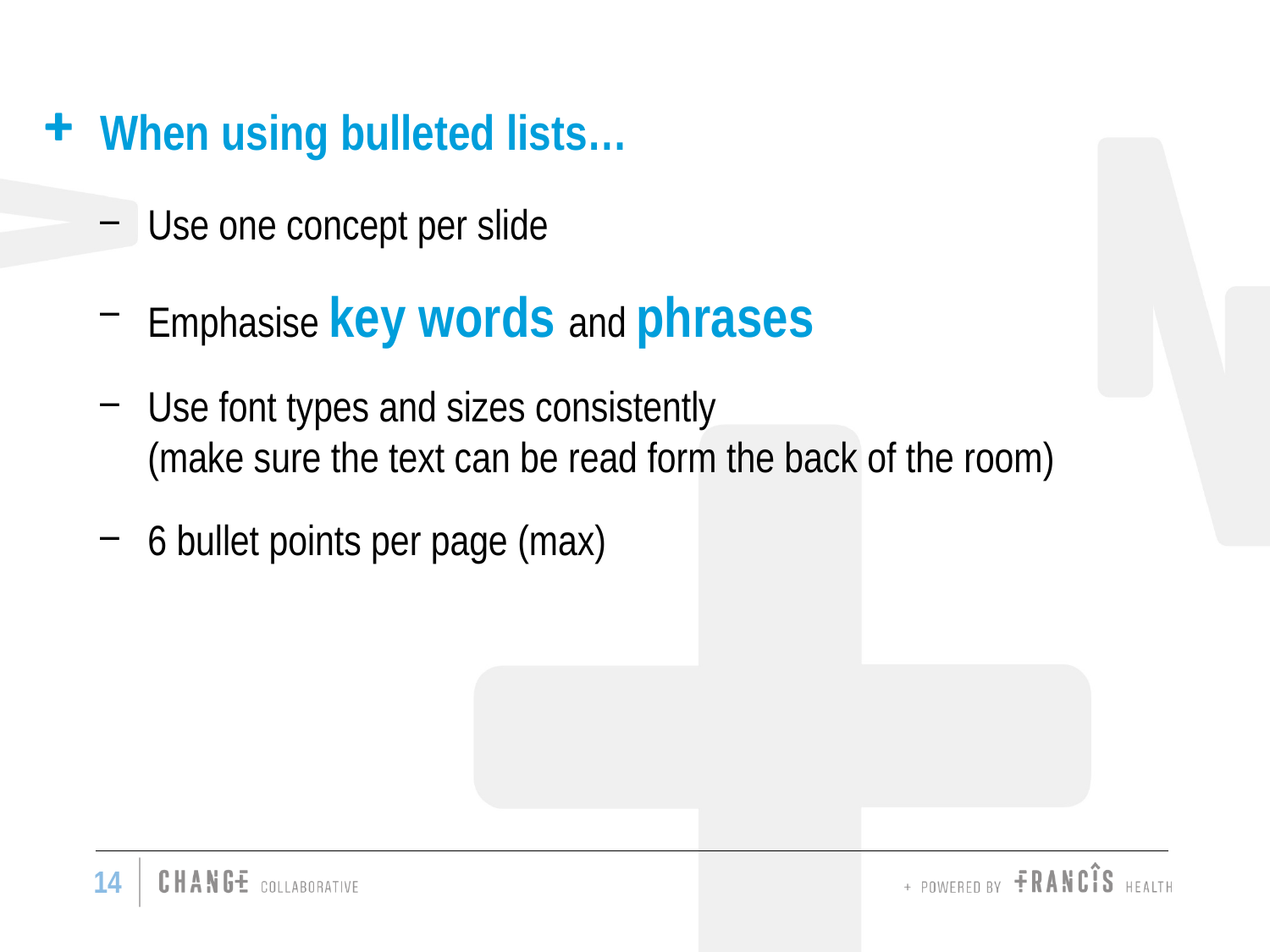

# When using bulleted lists…
Use one concept per slide
Emphasise key words and phrases
Use font types and sizes consistently
(make sure the text can be read form the back of the room)
6 bullet points per page (max)

14